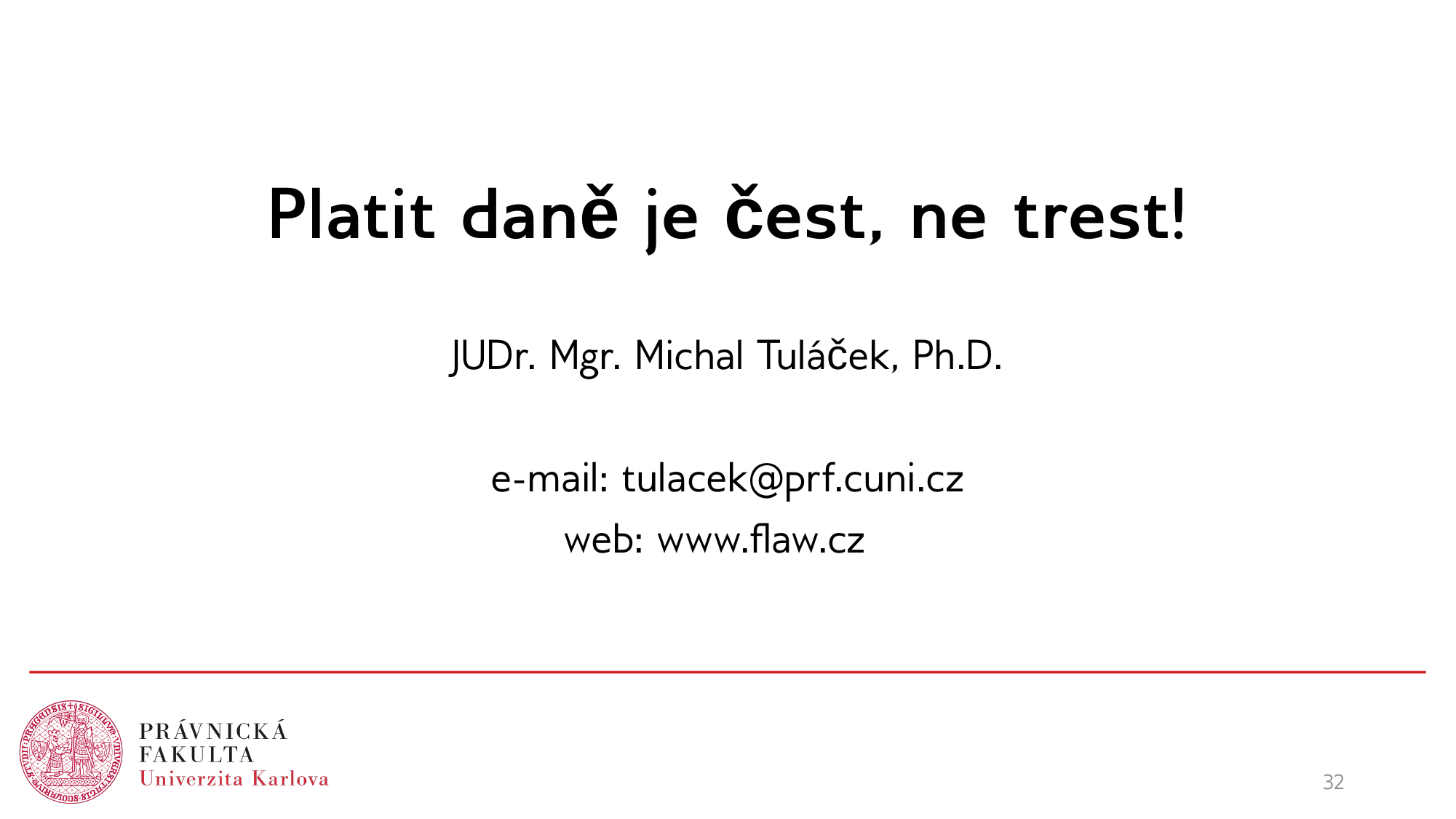

# Platit daně je čest, ne trest!
JUDr. Mgr. Michal Tuláček, Ph.D.

e-mail: tulacek@prf.cuni.cz
web: www.flaw.cz

32